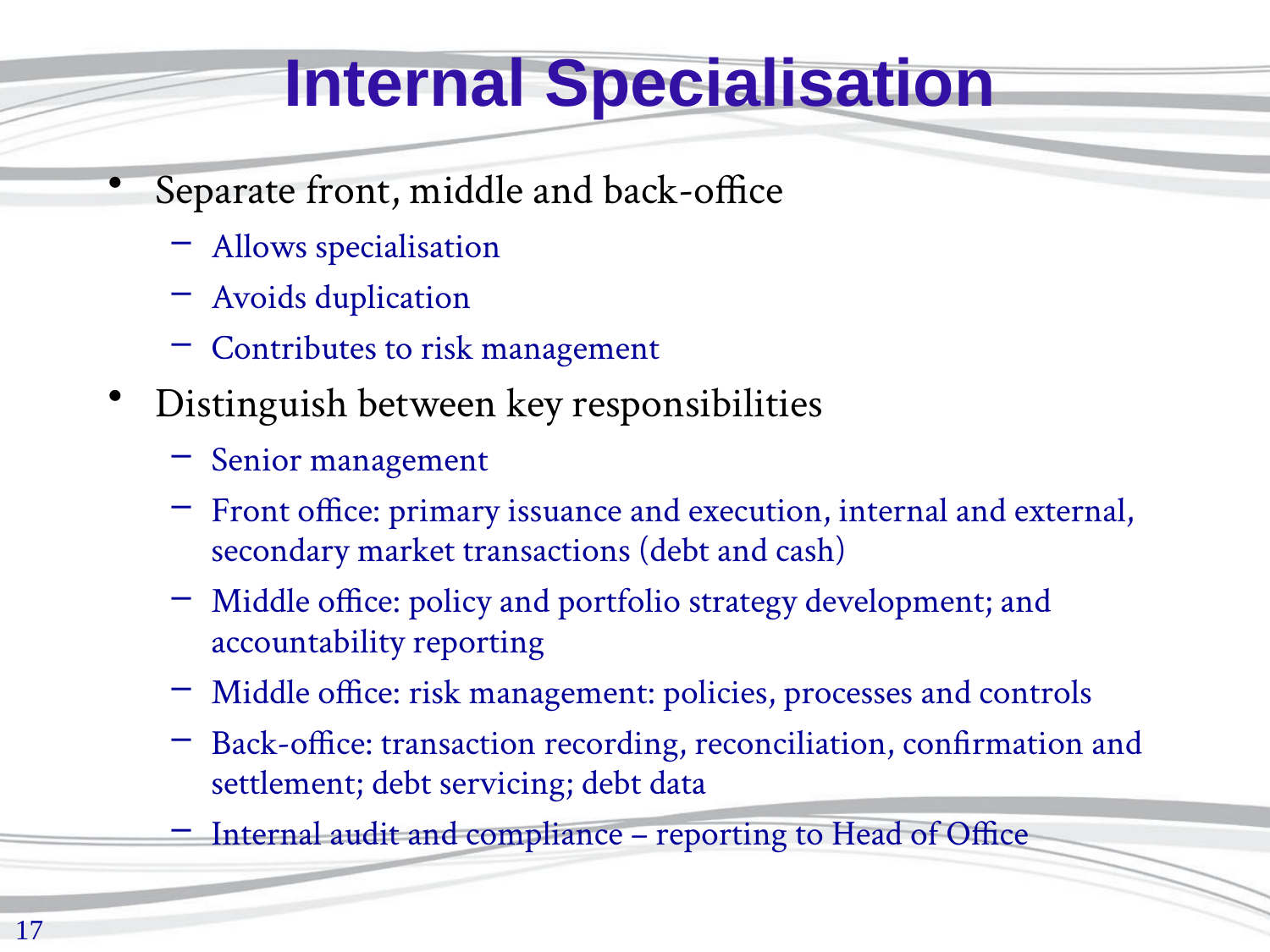

Internal Specialisation
Separate front, middle and back-office
Allows specialisation
Avoids duplication
Contributes to risk management
Distinguish between key responsibilities
Senior management
Front office: primary issuance and execution, internal and external, secondary market transactions (debt and cash)
Middle office: policy and portfolio strategy development; and accountability reporting
Middle office: risk management: policies, processes and controls
Back-office: transaction recording, reconciliation, confirmation and settlement; debt servicing; debt data
Internal audit and compliance – reporting to Head of Office